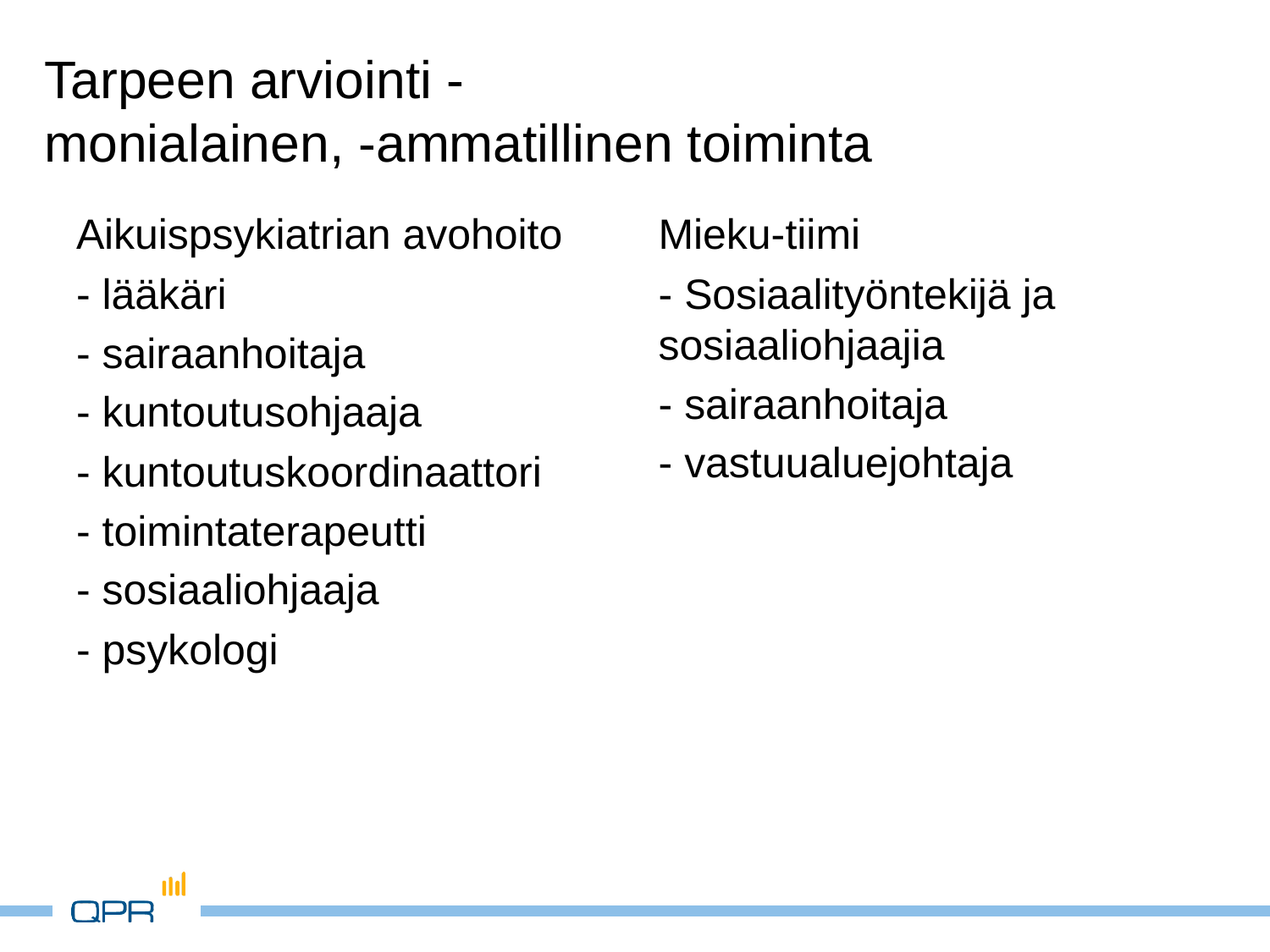

# Tarpeen arviointi - monialainen, -ammatillinen toiminta
Aikuispsykiatrian avohoito
- lääkäri
- sairaanhoitaja
- kuntoutusohjaaja
- kuntoutuskoordinaattori
- toimintaterapeutti
- sosiaaliohjaaja
- psykologi

Mieku-tiimi
- Sosiaalityöntekijä ja sosiaaliohjaajia
- sairaanhoitaja
- vastuualuejohtaja